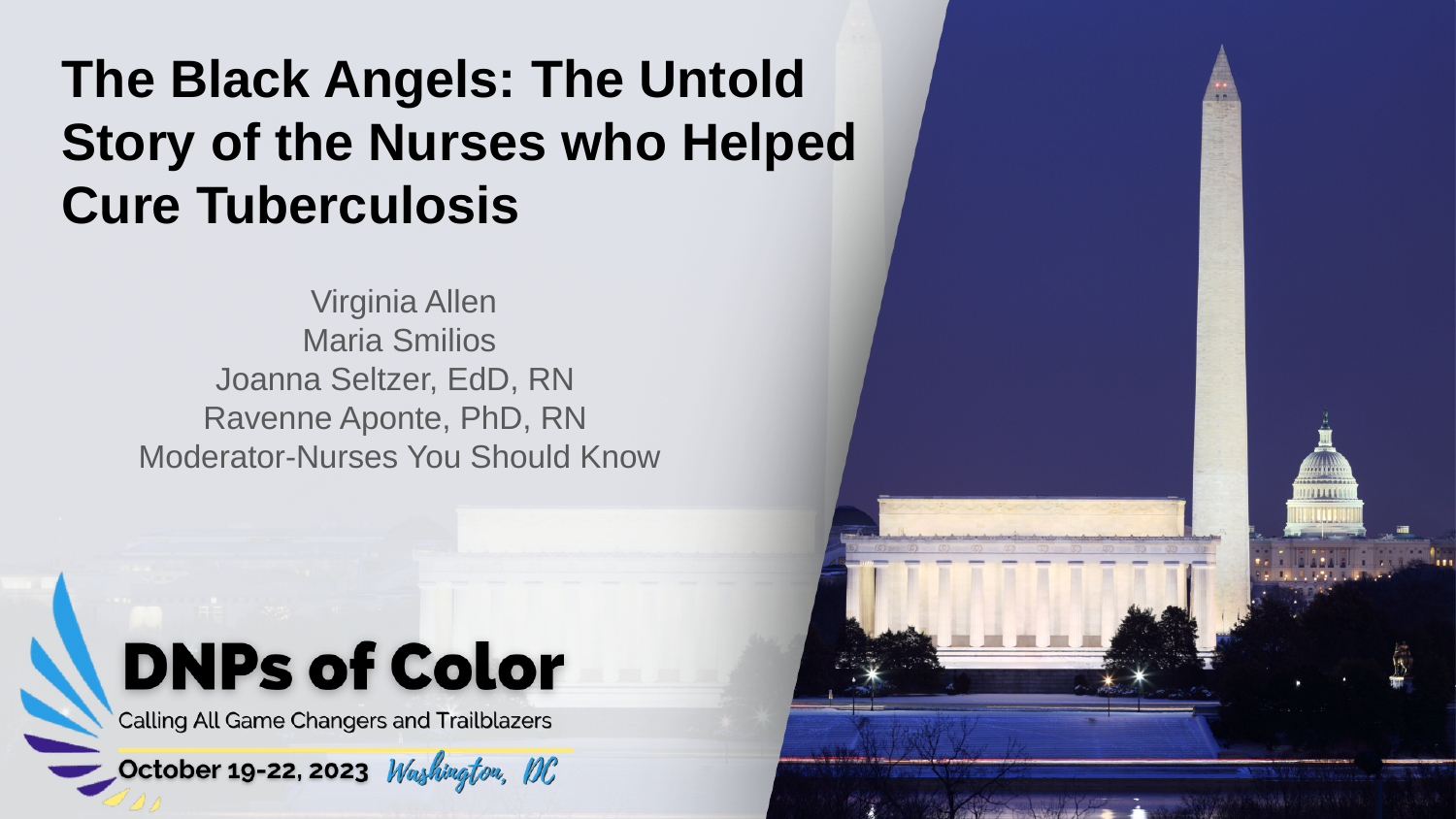

# The Black Angels: The Untold Story of the Nurses who Helped Cure Tuberculosis
 Virginia Allen
Maria Smilios
Joanna Seltzer, EdD, RN
Ravenne Aponte, PhD, RN
Moderator-Nurses You Should Know